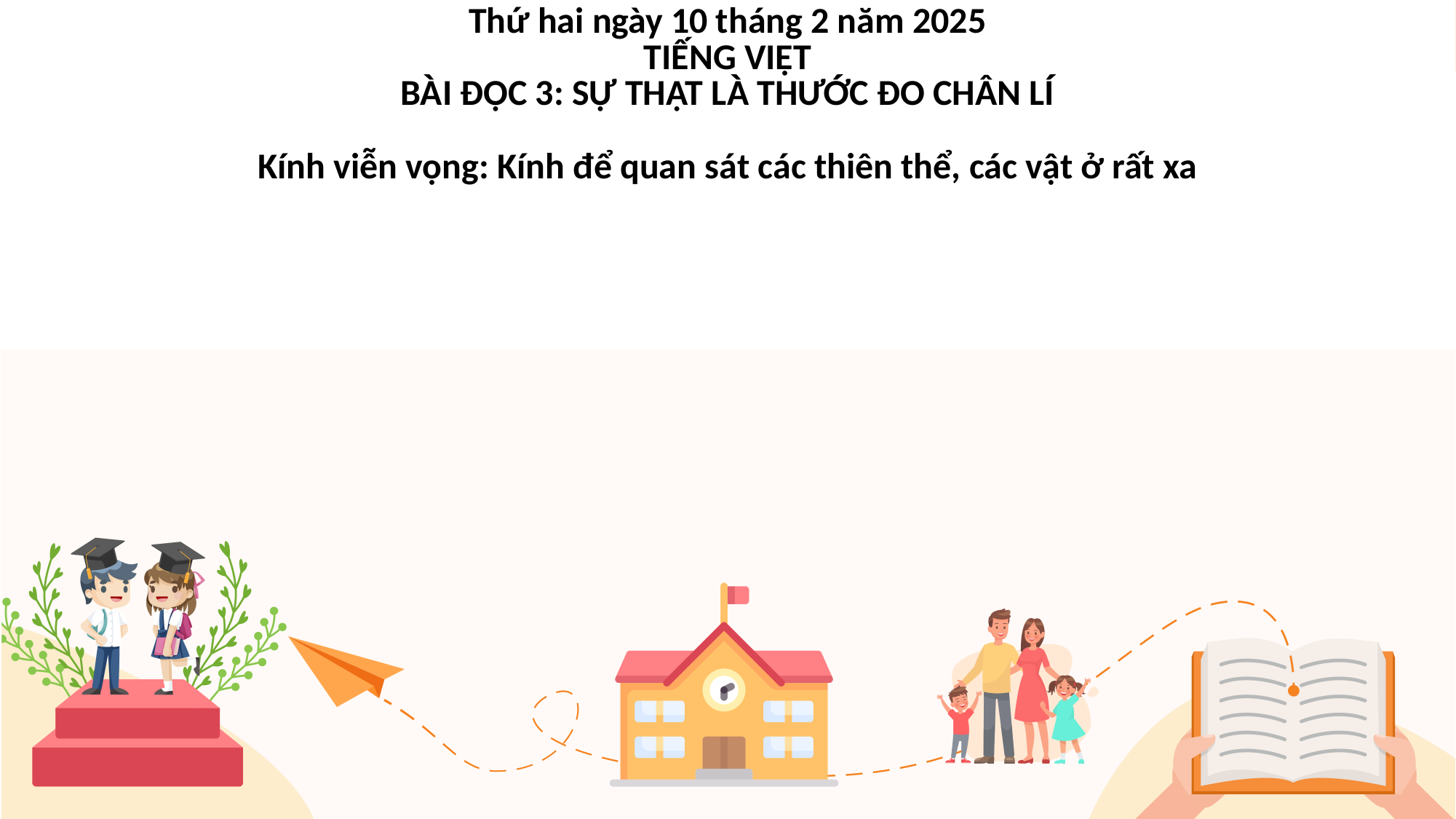

| Thứ hai ngày 10 tháng 2 năm 2025 TIẾNG VIỆT BÀI ĐỌC 3: SỰ THẬT LÀ THƯỚC ĐO CHÂN LÍ Kính viễn vọng: Kính để quan sát các thiên thể, các vật ở rất xa |
| --- |